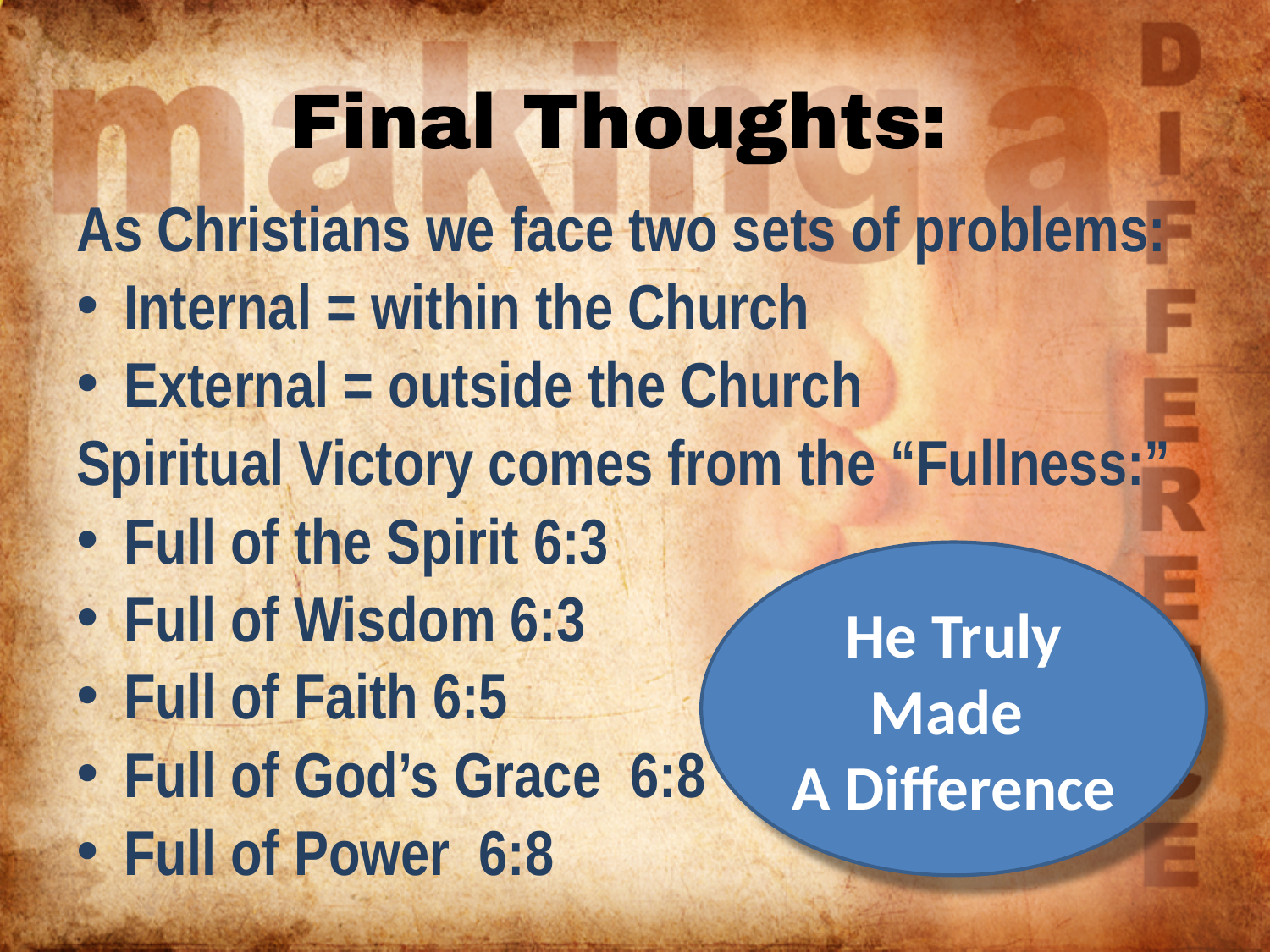

# Final Thoughts:

As Christians we face two sets of problems:
Internal = within the Church
External = outside the Church
Spiritual Victory comes from the “Fullness:”
Full of the Spirit 6:3
Full of Wisdom 6:3
Full of Faith 6:5
Full of God’s Grace  6:8
Full of Power  6:8

He Truly Made
A Difference